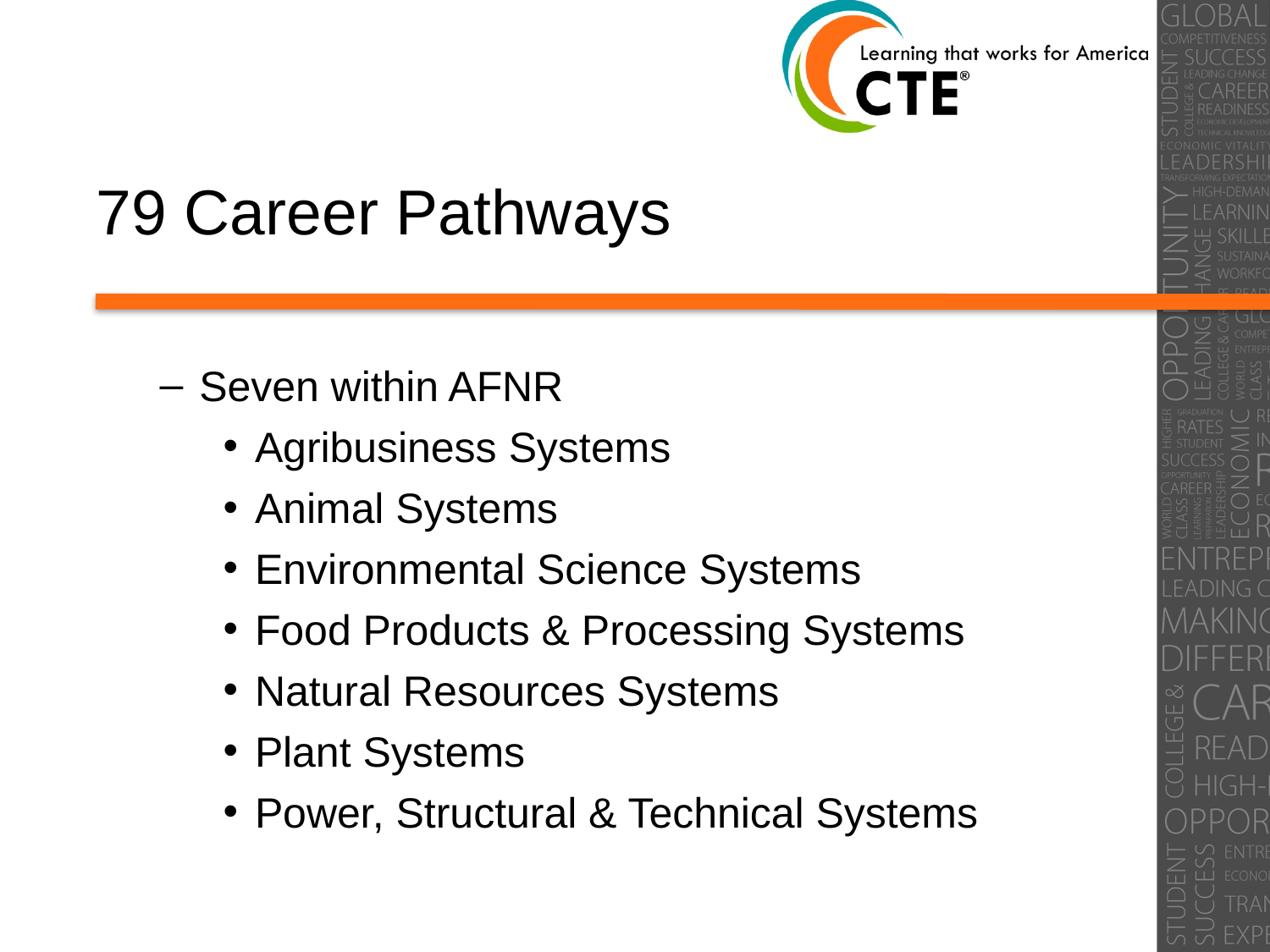

# 79 Career Pathways
Seven within AFNR
Agribusiness Systems
Animal Systems
Environmental Science Systems
Food Products & Processing Systems
Natural Resources Systems
Plant Systems
Power, Structural & Technical Systems